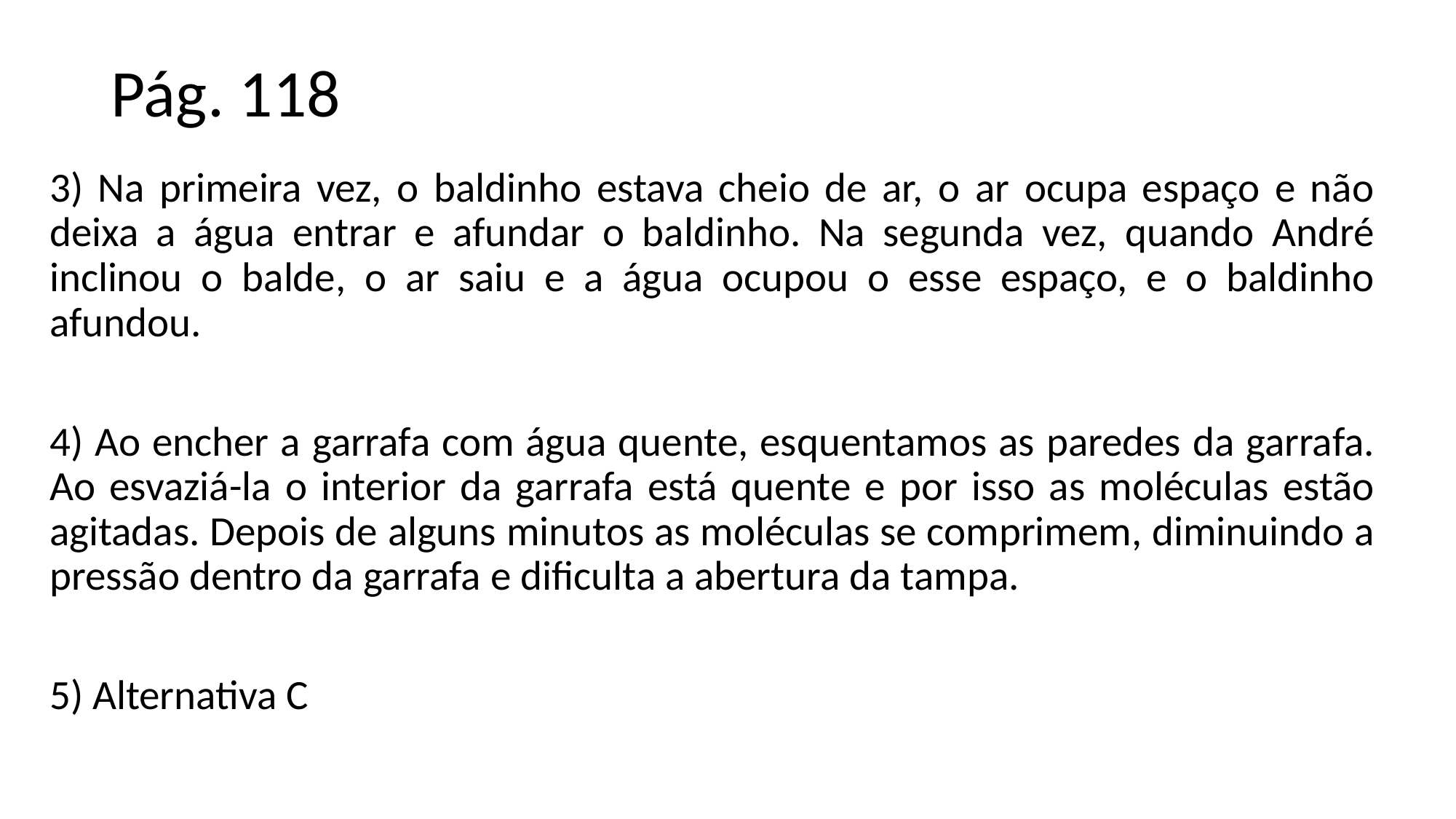

# Pág. 118
3) Na primeira vez, o baldinho estava cheio de ar, o ar ocupa espaço e não deixa a água entrar e afundar o baldinho. Na segunda vez, quando André inclinou o balde, o ar saiu e a água ocupou o esse espaço, e o baldinho afundou.

4) Ao encher a garrafa com água quente, esquentamos as paredes da garrafa. Ao esvaziá-la o interior da garrafa está quente e por isso as moléculas estão agitadas. Depois de alguns minutos as moléculas se comprimem, diminuindo a pressão dentro da garrafa e dificulta a abertura da tampa.

5) Alternativa C